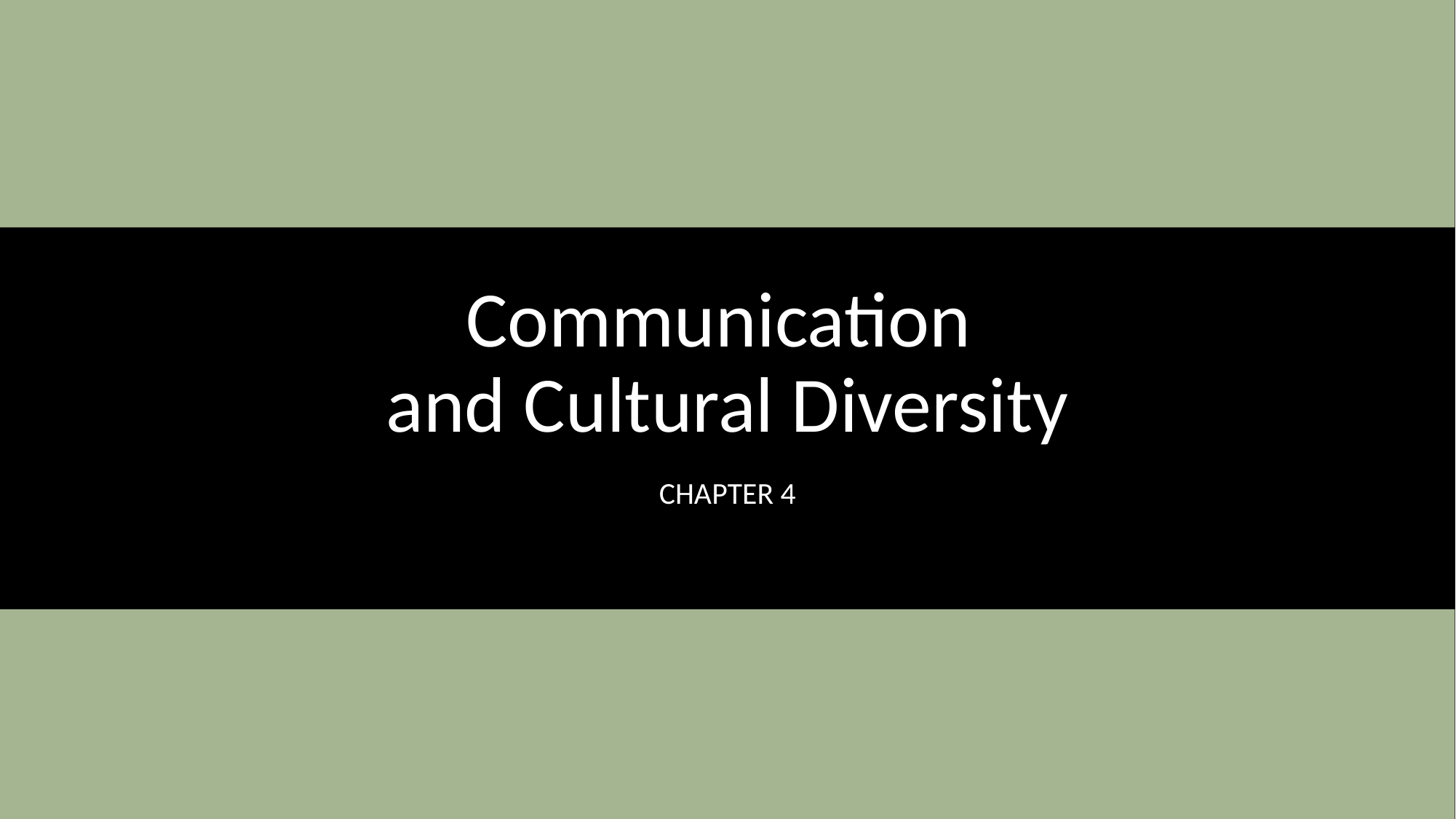

# Communication and Cultural Diversity
Chapter 4